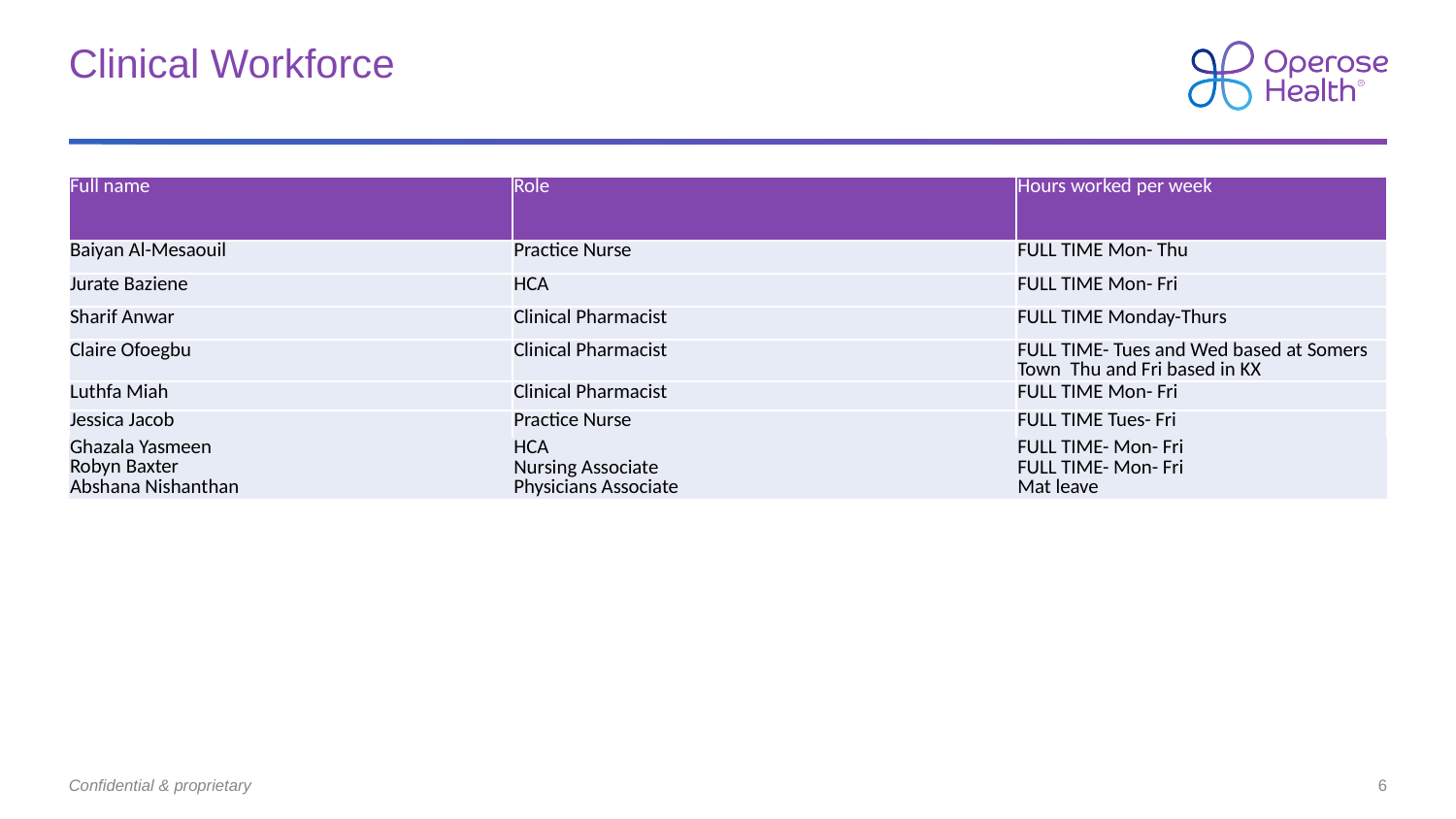

# Clinical Workforce
| Full name | Role | Hours worked per week |
| --- | --- | --- |
| Baiyan Al-Mesaouil | Practice Nurse | FULL TIME Mon- Thu |
| Jurate Baziene | HCA | FULL TIME Mon- Fri |
| Sharif Anwar | Clinical Pharmacist | FULL TIME Monday-Thurs |
| Claire Ofoegbu | Clinical Pharmacist | FULL TIME- Tues and Wed based at Somers Town Thu and Fri based in KX |
| Luthfa Miah | Clinical Pharmacist | FULL TIME Mon- Fri |
| Jessica Jacob | Practice Nurse | FULL TIME Tues- Fri |
| Ghazala Yasmeen Robyn Baxter Abshana Nishanthan | HCA Nursing Associate Physicians Associate | FULL TIME- Mon- Fri FULL TIME- Mon- Fri Mat leave |
Confidential & proprietary
6